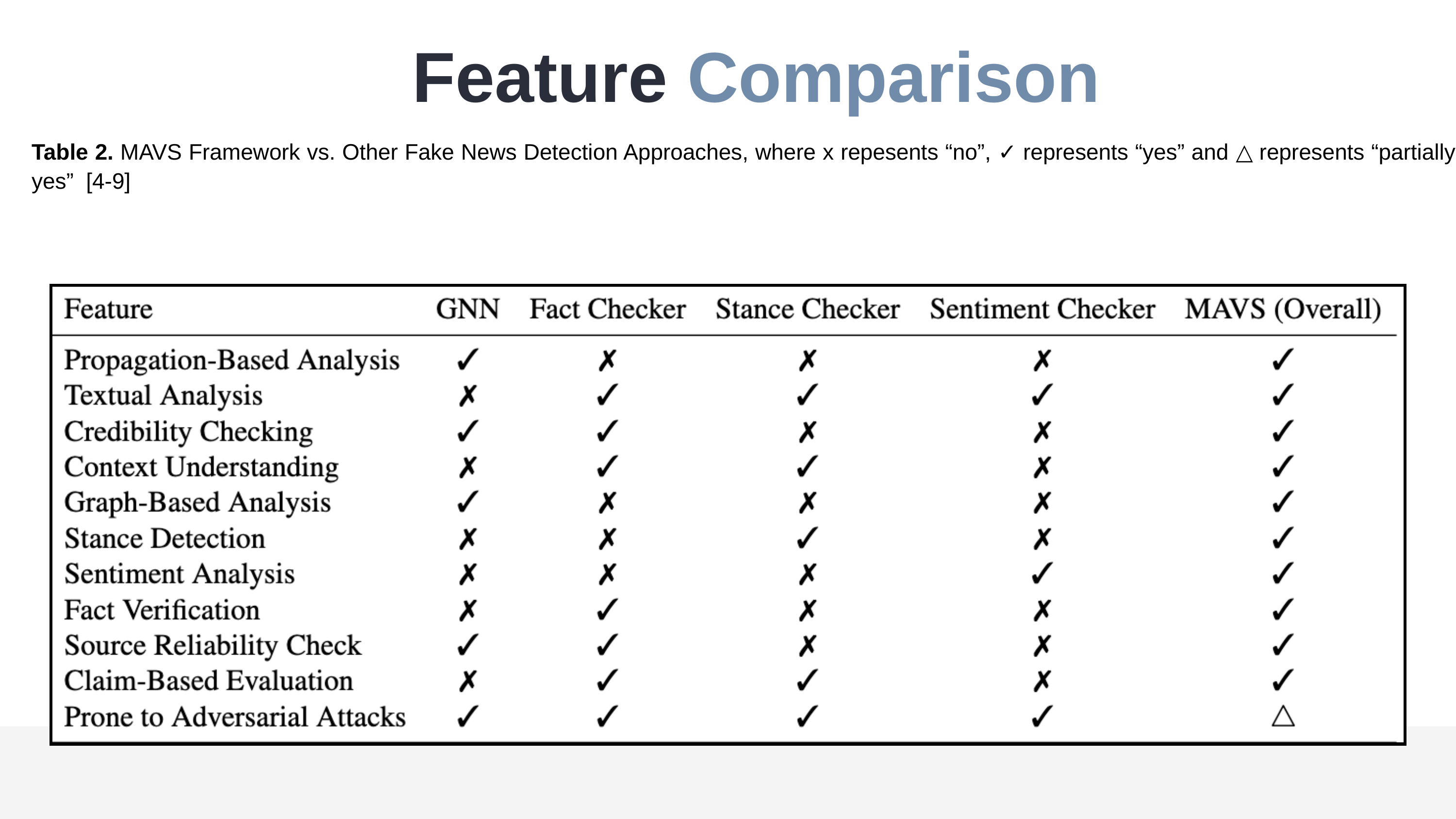

Feature Comparison

Table 2. MAVS Framework vs. Other Fake News Detection Approaches, where x repesents “no”, ✓ represents “yes” and △ represents “partially yes”  [4-9]